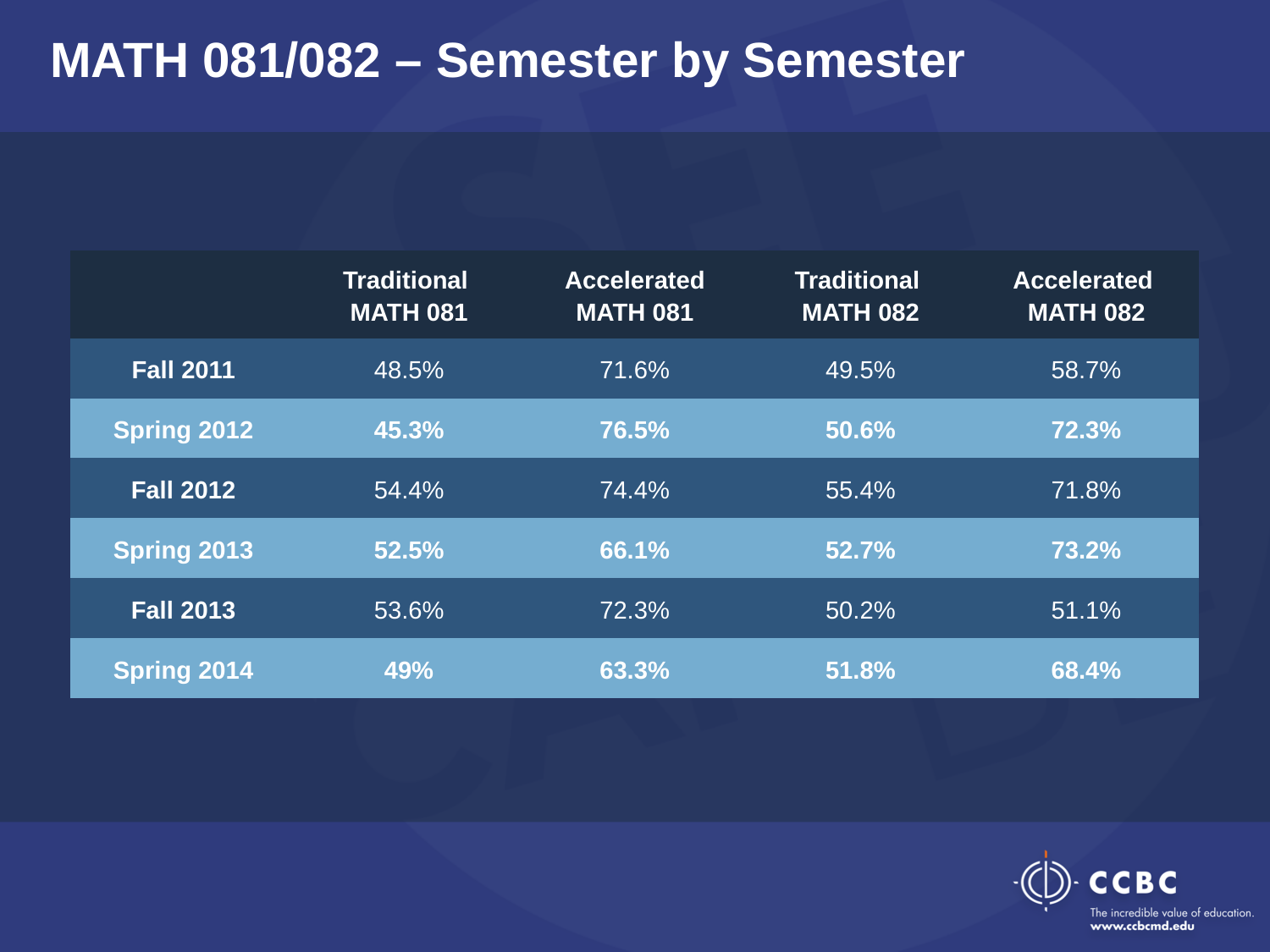

MATH 081/082 – Semester by Semester

|  | Traditional MATH 081 | Accelerated MATH 081 | Traditional MATH 082 | Accelerated MATH 082 |
| --- | --- | --- | --- | --- |
| Fall 2011 | 48.5% | 71.6% | 49.5% | 58.7% |
| Spring 2012 | 45.3% | 76.5% | 50.6% | 72.3% |
| Fall 2012 | 54.4% | 74.4% | 55.4% | 71.8% |
| Spring 2013 | 52.5% | 66.1% | 52.7% | 73.2% |
| Fall 2013 | 53.6% | 72.3% | 50.2% | 51.1% |
| Spring 2014 | 49% | 63.3% | 51.8% | 68.4% |